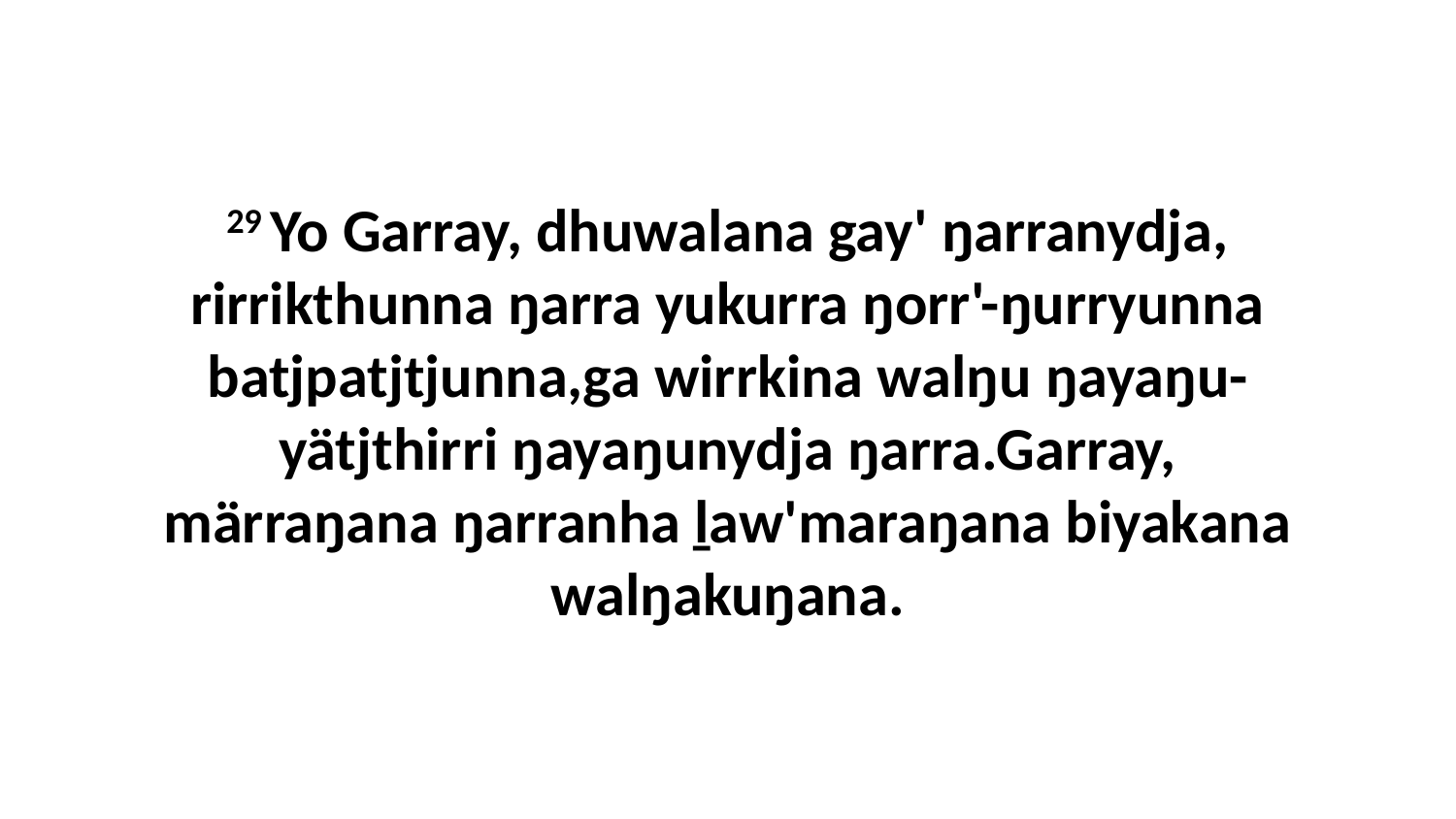

29 Yo Garray, dhuwalana gay' ŋarranydja, rirrikthunna ŋarra yukurra ŋorr'-ŋurryunna batjpatjtjunna,ga wirrkina walŋu ŋayaŋu-yätjthirri ŋayaŋunydja ŋarra.Garray, märraŋana ŋarranha ḻaw'maraŋana biyakana walŋakuŋana.